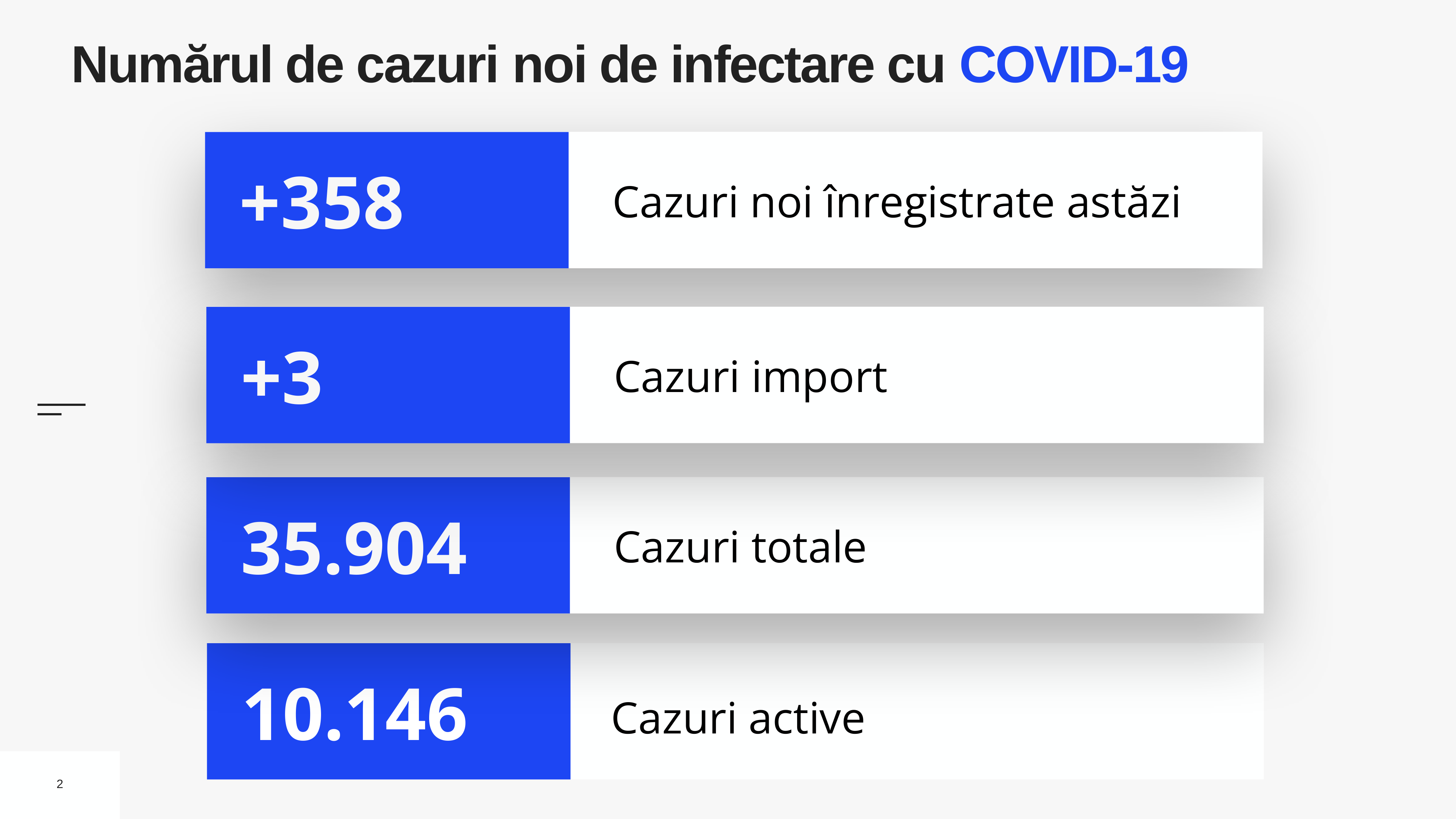

# Numărul de cazuri noi de infectare cu COVID-19

Cazuri noi înregistrate astăzi

+358

Cazuri import

+3

Cazuri totale

35.904

Cazuri active

10.146
2